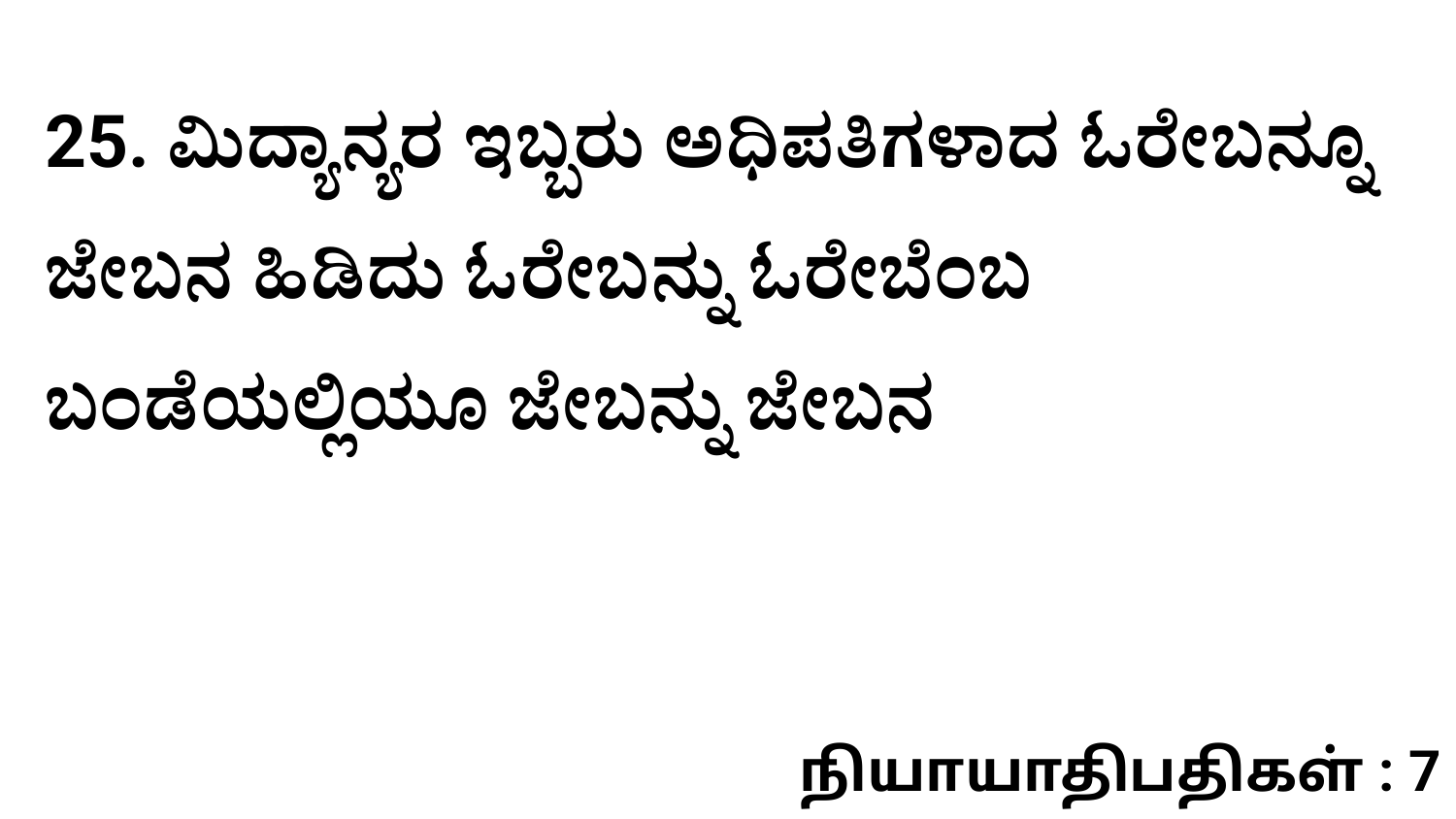

25. ಮಿದ್ಯಾನ್ಯರ ಇಬ್ಬರು ಅಧಿಪತಿಗಳಾದ ಓರೇಬನ್ನೂ ಜೇಬನ ಹಿಡಿದು ಓರೇಬನ್ನು ಓರೇಬೆಂಬ ಬಂಡೆಯಲ್ಲಿಯೂ ಜೇಬನ್ನು ಜೇಬನ
நியாயாதிபதிகள் : 7